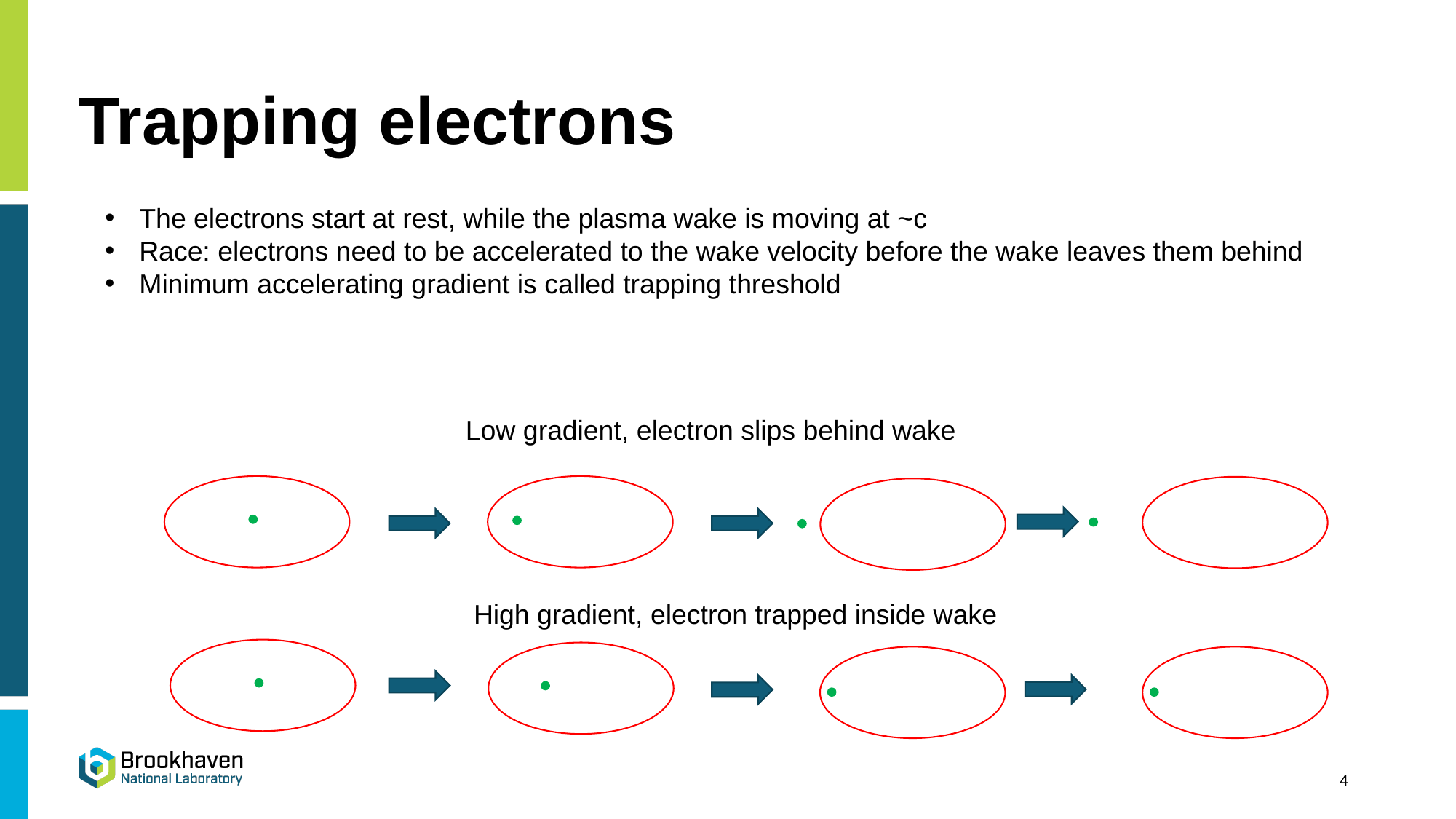

# Trapping electrons
The electrons start at rest, while the plasma wake is moving at ~c
Race: electrons need to be accelerated to the wake velocity before the wake leaves them behind
Minimum accelerating gradient is called trapping threshold
Low gradient, electron slips behind wake

High gradient, electron trapped inside wake

4